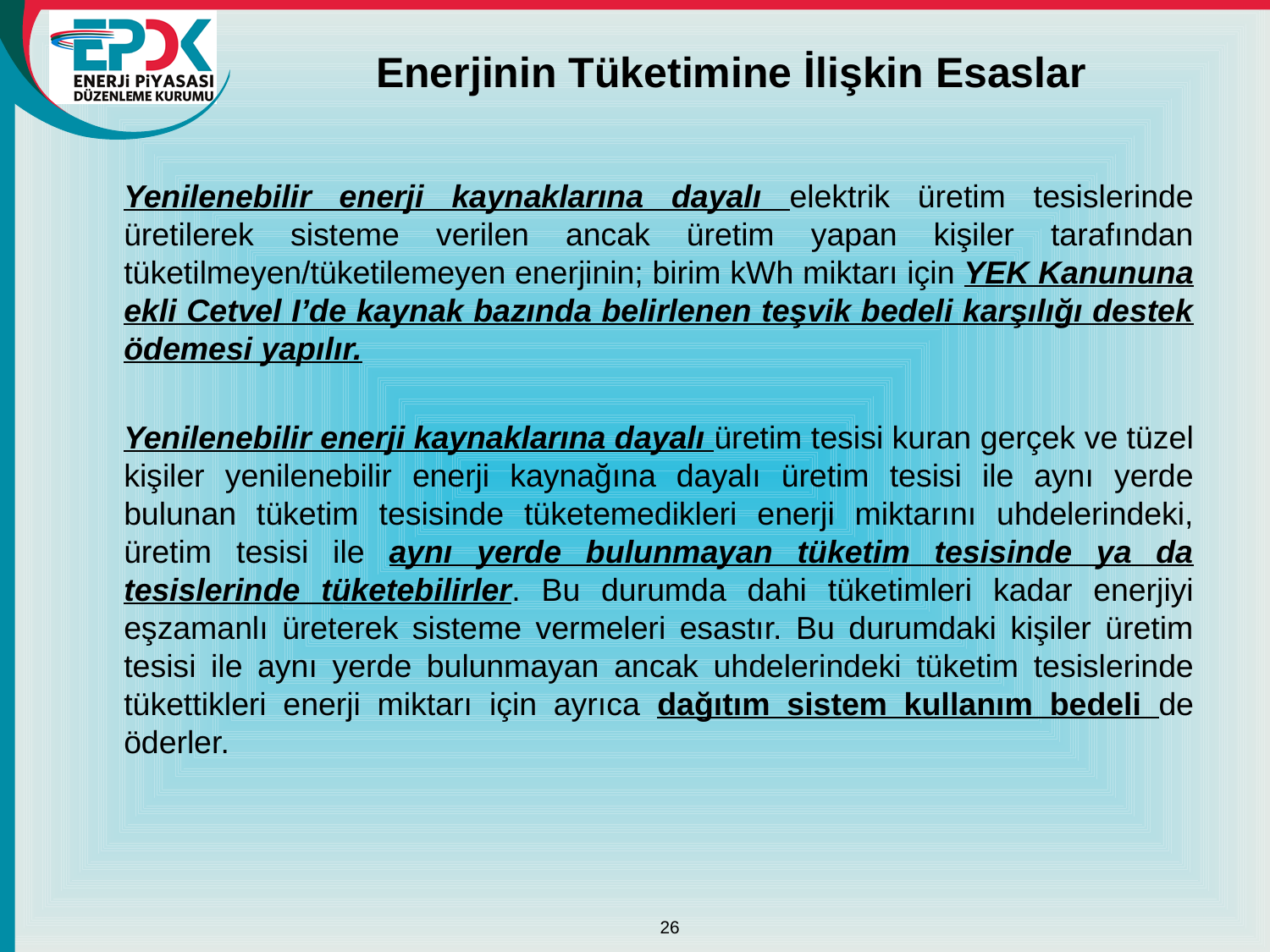

# Enerjinin Tüketimine İlişkin Esaslar
	Yenilenebilir enerji kaynaklarına dayalı elektrik üretim tesislerinde üretilerek sisteme verilen ancak üretim yapan kişiler tarafından tüketilmeyen/tüketilemeyen enerjinin; birim kWh miktarı için YEK Kanununa ekli Cetvel I’de kaynak bazında belirlenen teşvik bedeli karşılığı destek ödemesi yapılır.

	Yenilenebilir enerji kaynaklarına dayalı üretim tesisi kuran gerçek ve tüzel kişiler yenilenebilir enerji kaynağına dayalı üretim tesisi ile aynı yerde bulunan tüketim tesisinde tüketemedikleri enerji miktarını uhdelerindeki, üretim tesisi ile aynı yerde bulunmayan tüketim tesisinde ya da tesislerinde tüketebilirler. Bu durumda dahi tüketimleri kadar enerjiyi eşzamanlı üreterek sisteme vermeleri esastır. Bu durumdaki kişiler üretim tesisi ile aynı yerde bulunmayan ancak uhdelerindeki tüketim tesislerinde tükettikleri enerji miktarı için ayrıca dağıtım sistem kullanım bedeli de öderler.

26